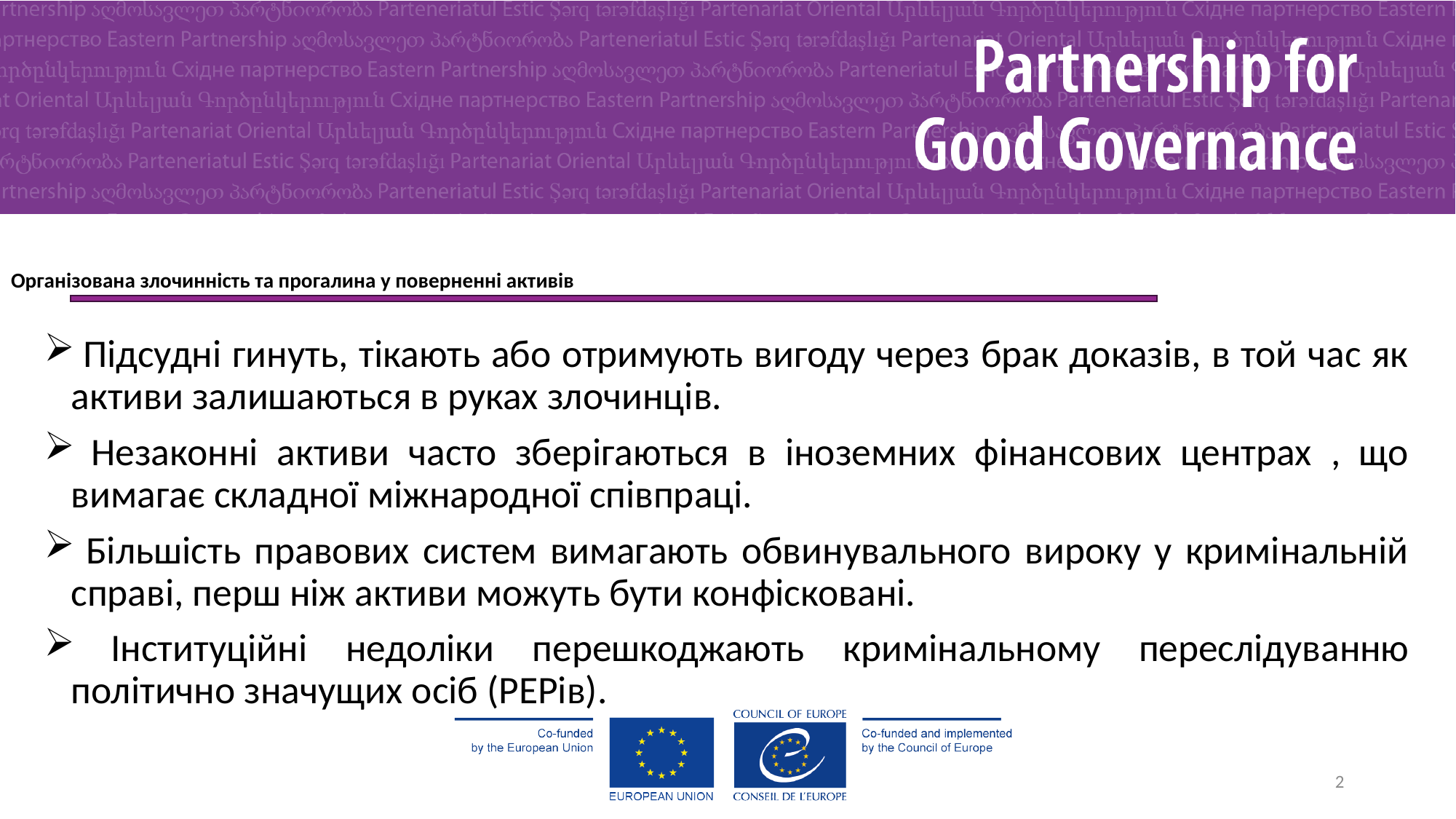

# Організована злочинність та прогалина у поверненні активів

 Підсудні гинуть, тікають або отримують вигоду через брак доказів, в той час як активи залишаються в руках злочинців.
 Незаконні активи часто зберігаються в іноземних фінансових центрах , що вимагає складної міжнародної співпраці.
 Більшість правових систем вимагають обвинувального вироку у кримінальній справі, перш ніж активи можуть бути конфісковані.
 Інституційні недоліки перешкоджають кримінальному переслідуванню політично значущих осіб (РЕРів).

2